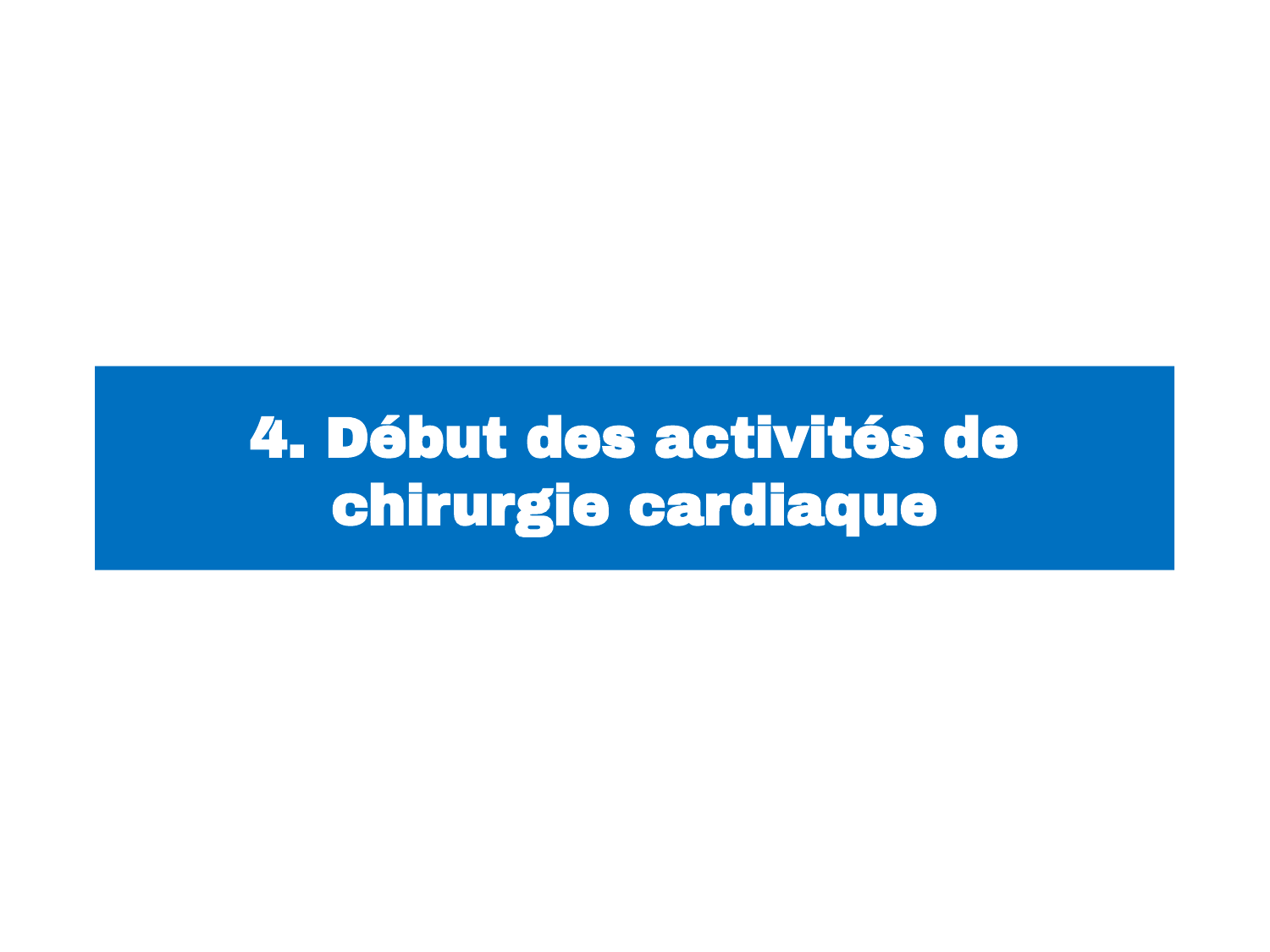

# 4. Début des activités de chirurgie cardiaque